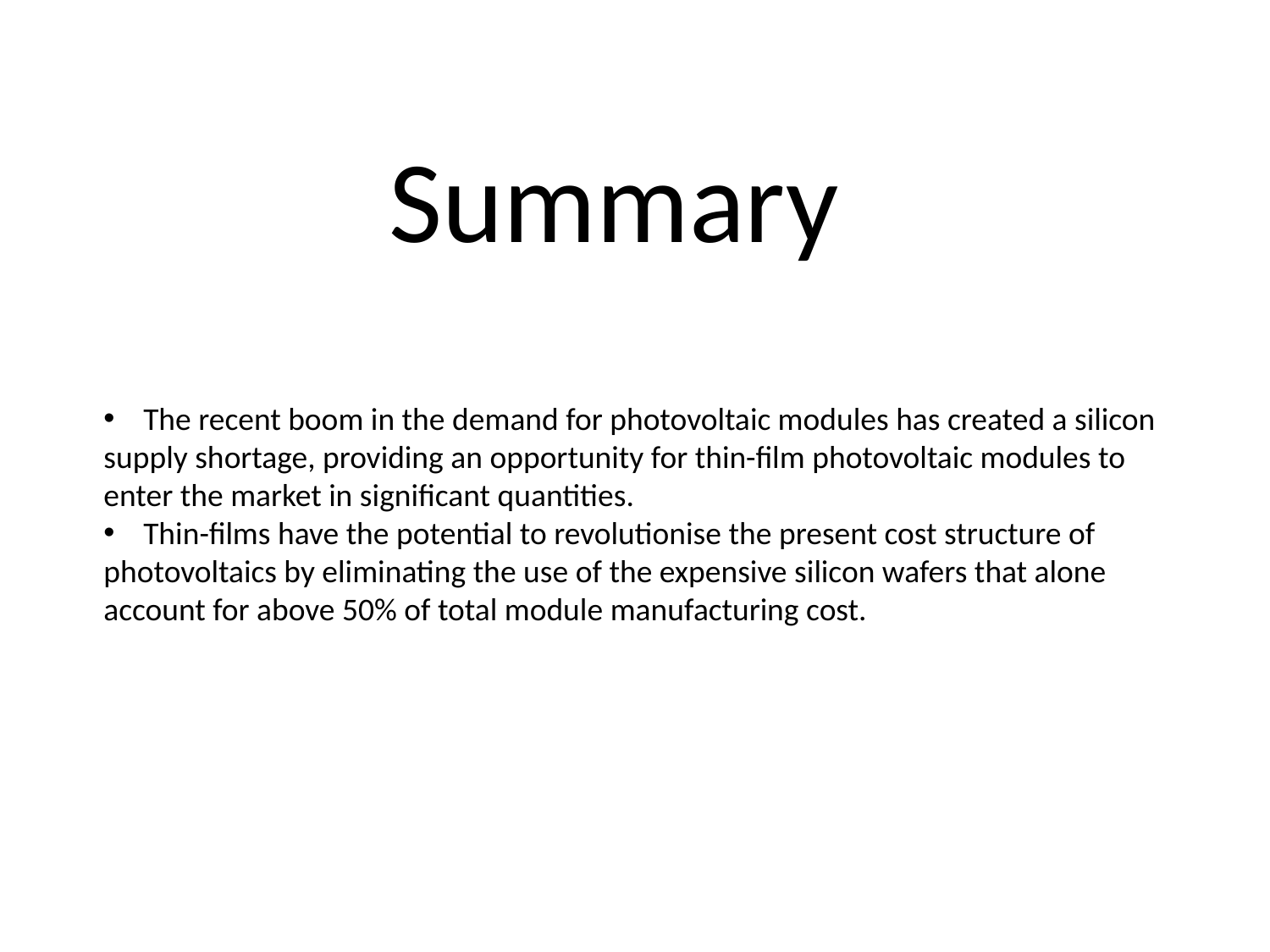

# Summary
The recent boom in the demand for photovoltaic modules has created a silicon
supply shortage, providing an opportunity for thin-film photovoltaic modules to
enter the market in significant quantities.
Thin-films have the potential to revolutionise the present cost structure of
photovoltaics by eliminating the use of the expensive silicon wafers that alone
account for above 50% of total module manufacturing cost.